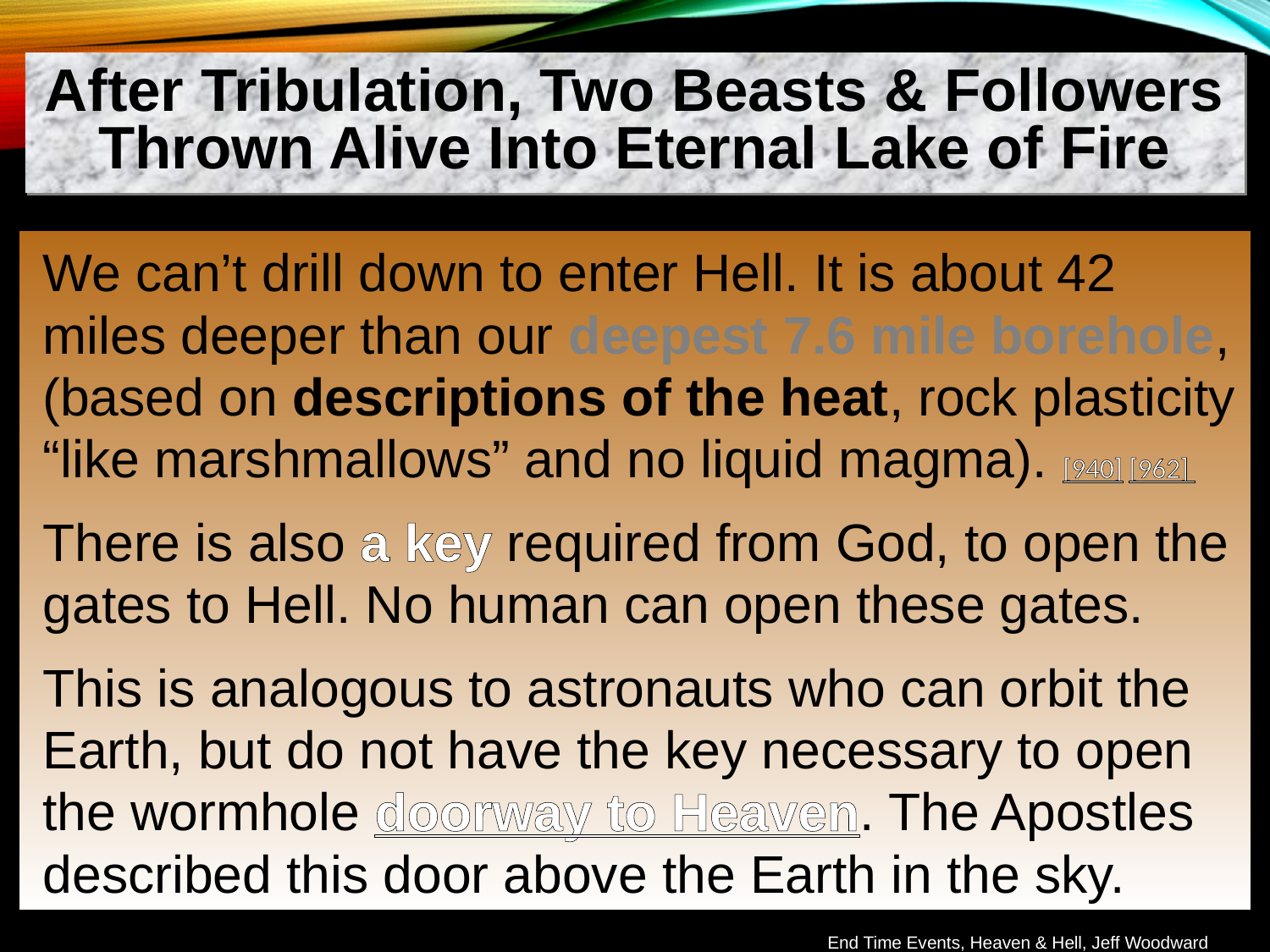

After Tribulation, Two Beasts & Followers Thrown Alive Into Eternal Lake of Fire
We can’t drill down to enter Hell. It is about 42 miles deeper than our deepest 7.6 mile borehole, (based on descriptions of the heat, rock plasticity “like marshmallows” and no liquid magma). [940] [962]
There is also a key required from God, to open the gates to Hell. No human can open these gates.
This is analogous to astronauts who can orbit the Earth, but do not have the key necessary to open the wormhole doorway to Heaven. The Apostles described this door above the Earth in the sky.
End Time Events, Heaven & Hell, Jeff Woodward